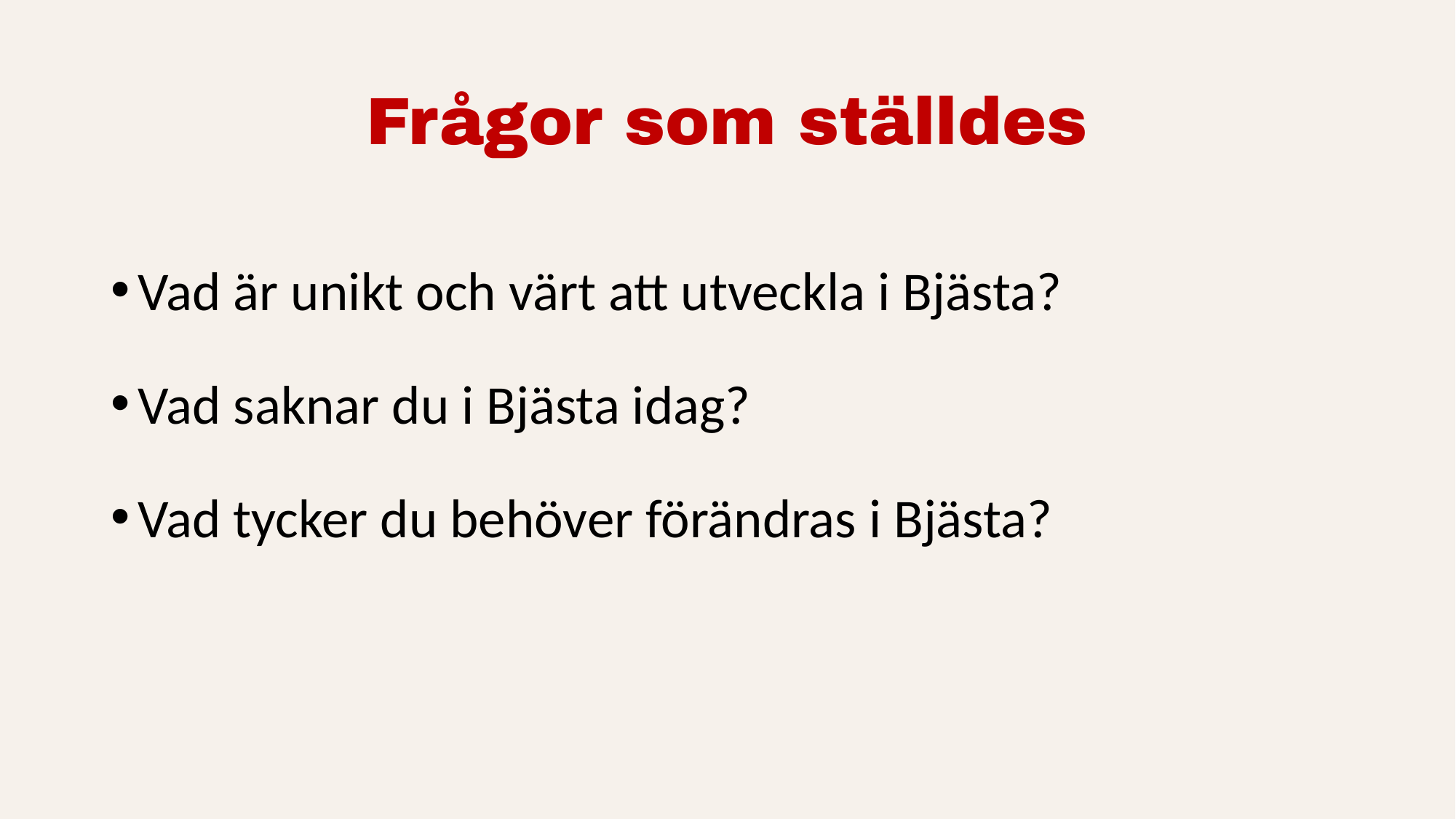

# Frågor som ställdes
Vad är unikt och värt att utveckla i Bjästa?
Vad saknar du i Bjästa idag?
Vad tycker du behöver förändras i Bjästa?